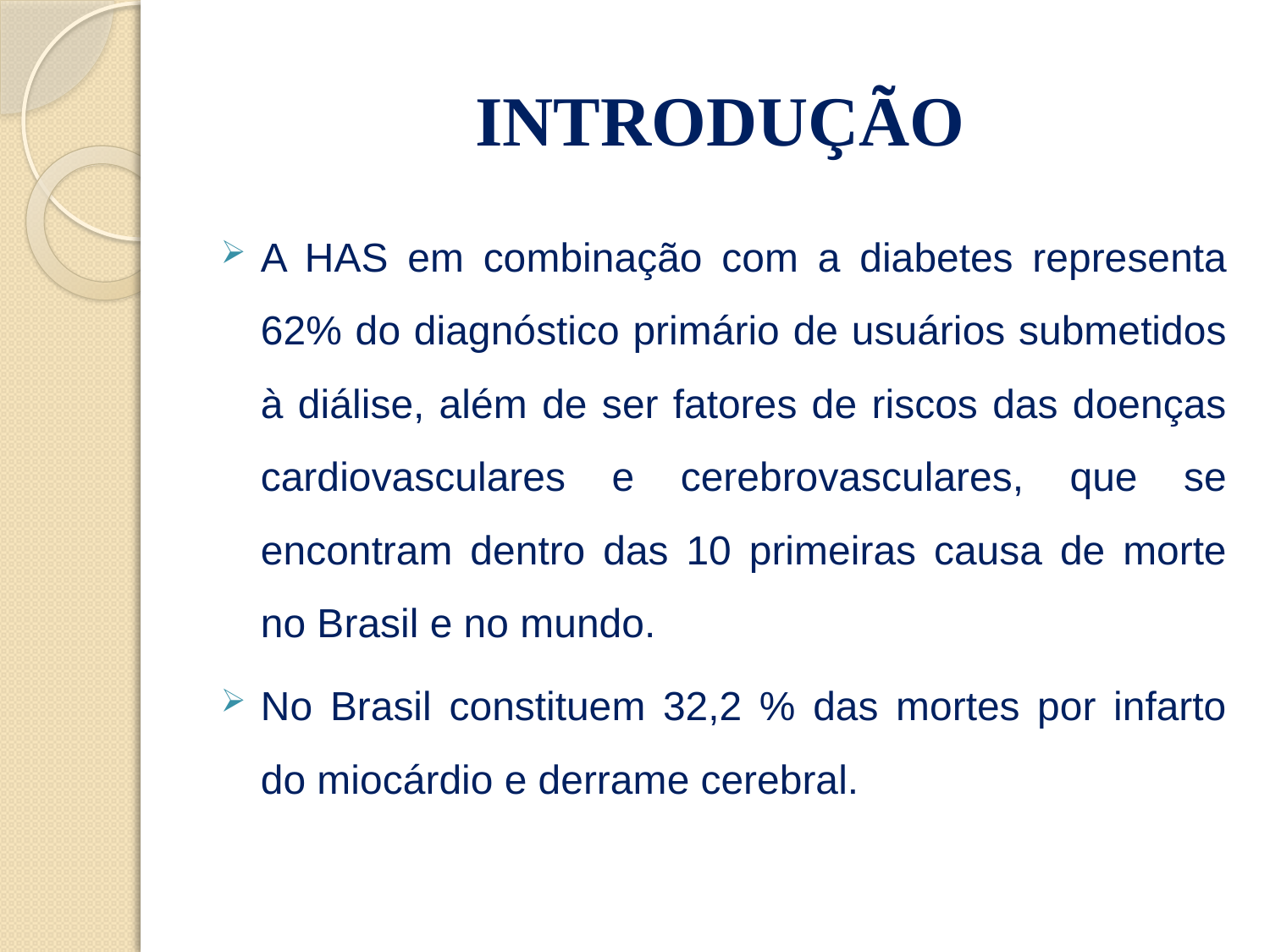

# INTRODUÇÃO
A HAS em combinação com a diabetes representa 62% do diagnóstico primário de usuários submetidos à diálise, além de ser fatores de riscos das doenças cardiovasculares e cerebrovasculares, que se encontram dentro das 10 primeiras causa de morte no Brasil e no mundo.
No Brasil constituem 32,2 % das mortes por infarto do miocárdio e derrame cerebral.